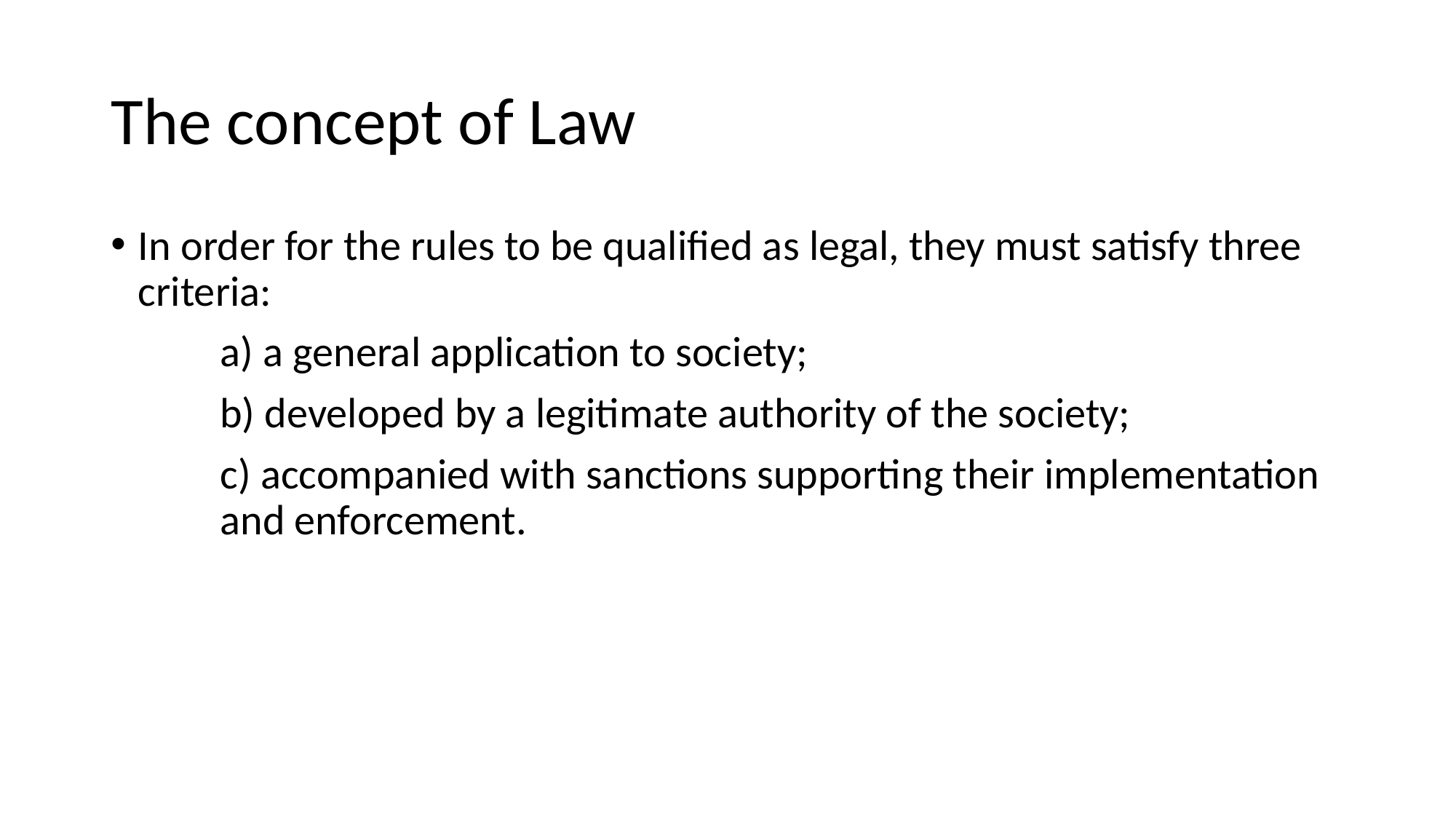

# The concept of Law
In order for the rules to be qualified as legal, they must satisfy three criteria:
	a) a general application to society;
	b) developed by a legitimate authority of the society;
	c) accompanied with sanctions supporting their implementation 	and enforcement.